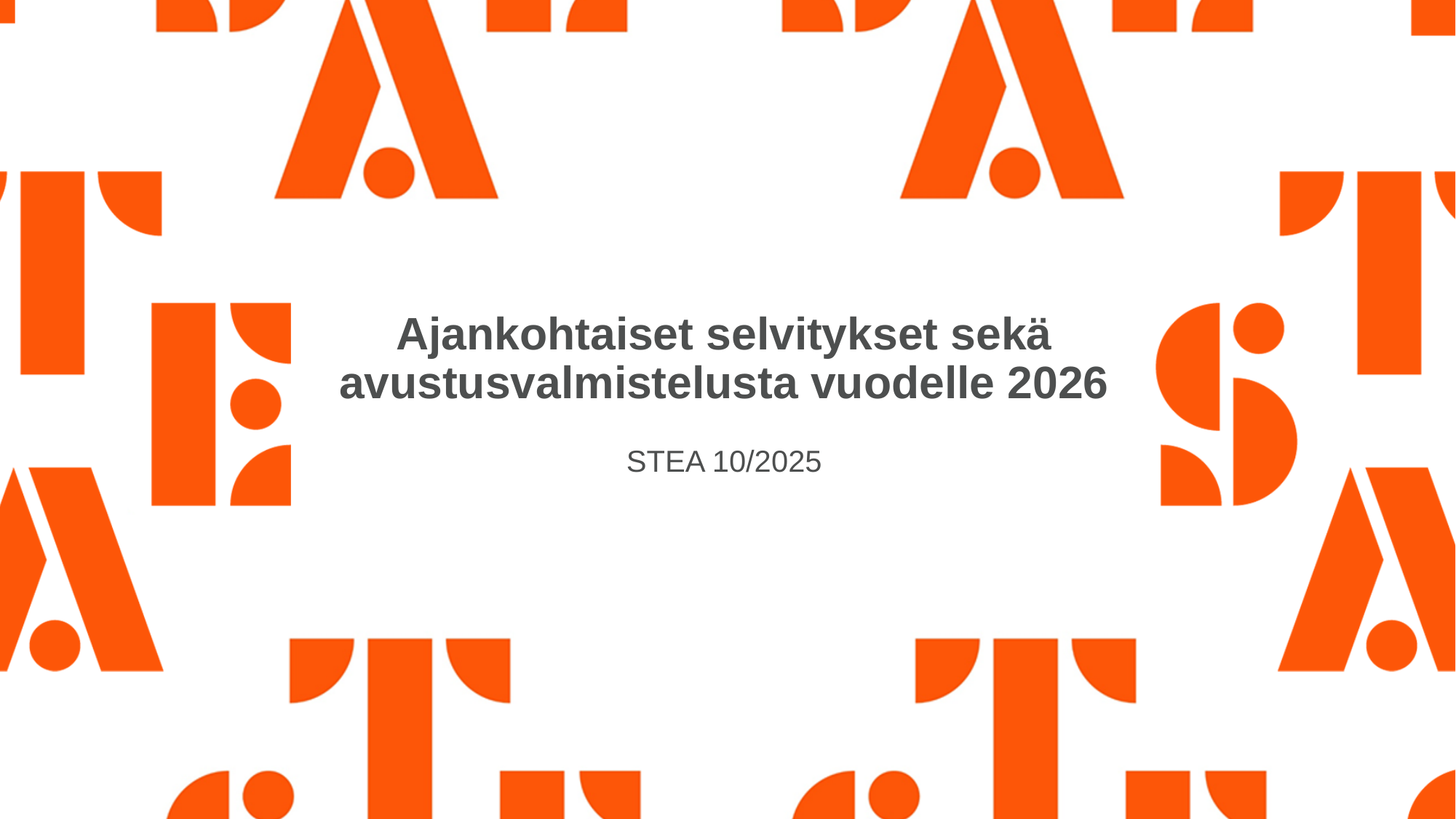

# Ajankohtaiset selvitykset sekä avustusvalmistelusta vuodelle 2026
STEA 10/2025